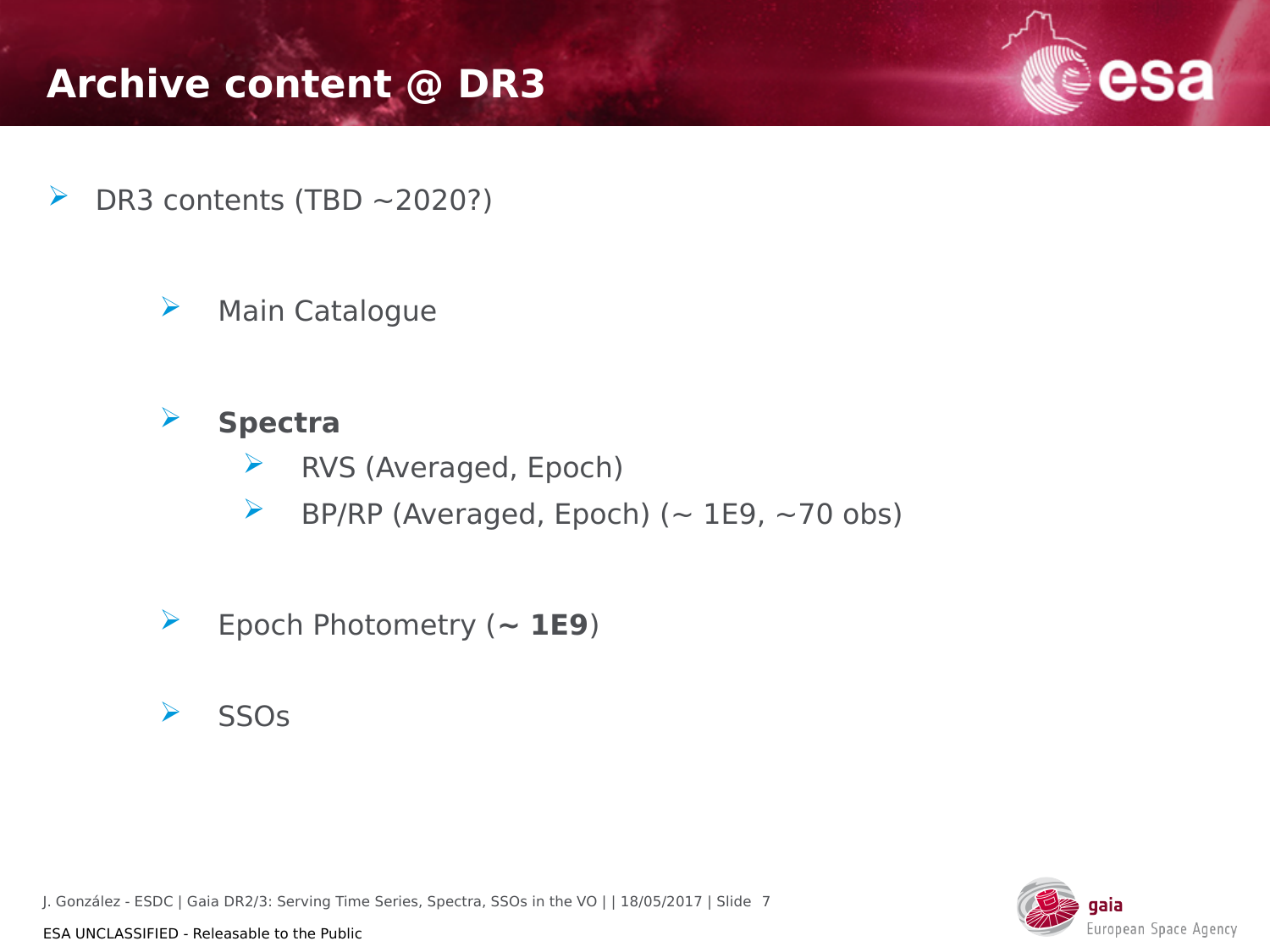

# Archive content @ DR3
DR3 contents (TBD ~2020?)

Main Catalogue

Spectra
RVS (Averaged, Epoch)
BP/RP (Averaged, Epoch) (~ 1E9, ~70 obs)

Epoch Photometry (~ 1E9)

SSOs